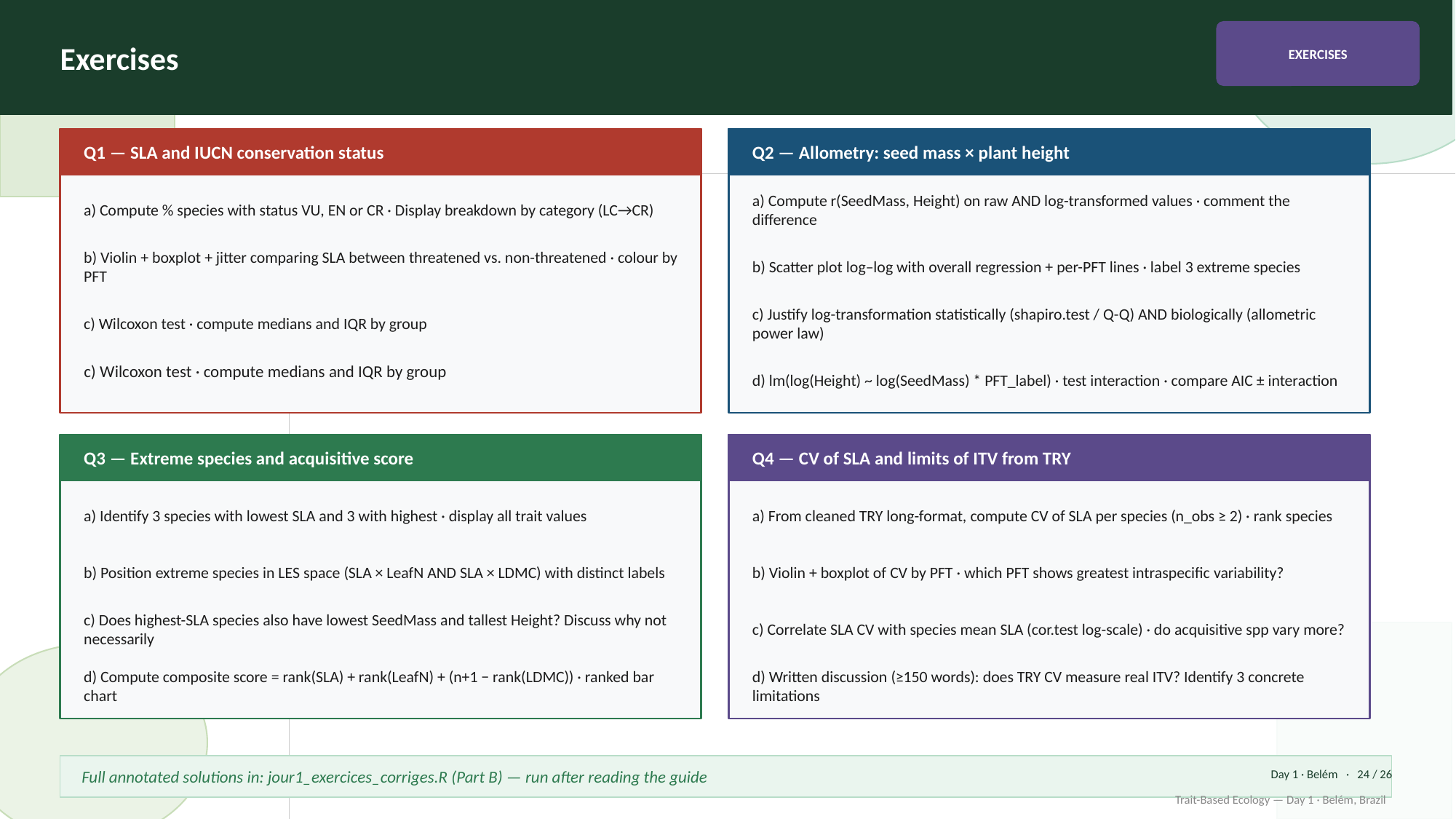

Exercises

EXERCISES

Q1 — SLA and IUCN conservation status
Q2 — Allometry: seed mass × plant height

a) Compute % species with status VU, EN or CR · Display breakdown by category (LC→CR)
a) Compute r(SeedMass, Height) on raw AND log-transformed values · comment the difference
b) Violin + boxplot + jitter comparing SLA between threatened vs. non-threatened · colour by PFT
b) Scatter plot log–log with overall regression + per-PFT lines · label 3 extreme species
c) Wilcoxon test · compute medians and IQR by group
c) Justify log-transformation statistically (shapiro.test / Q-Q) AND biologically (allometric power law)
c) Wilcoxon test · compute medians and IQR by group

d) lm(log(Height) ~ log(SeedMass) * PFT_label) · test interaction · compare AIC ± interaction

Q3 — Extreme species and acquisitive score
Q4 — CV of SLA and limits of ITV from TRY
a) Identify 3 species with lowest SLA and 3 with highest · display all trait values
a) From cleaned TRY long-format, compute CV of SLA per species (n_obs ≥ 2) · rank species
b) Position extreme species in LES space (SLA × LeafN AND SLA × LDMC) with distinct labels
b) Violin + boxplot of CV by PFT · which PFT shows greatest intraspecific variability?
c) Does highest-SLA species also have lowest SeedMass and tallest Height? Discuss why not necessarily
c) Correlate SLA CV with species mean SLA (cor.test log-scale) · do acquisitive spp vary more?

d) Compute composite score = rank(SLA) + rank(LeafN) + (n+1 − rank(LDMC)) · ranked bar chart
d) Written discussion (≥150 words): does TRY CV measure real ITV? Identify 3 concrete limitations

Full annotated solutions in: jour1_exercices_corriges.R (Part B) — run after reading the guide
Day 1 · Belém   ·   24 / 26
Trait-Based Ecology — Day 1 · Belém, Brazil